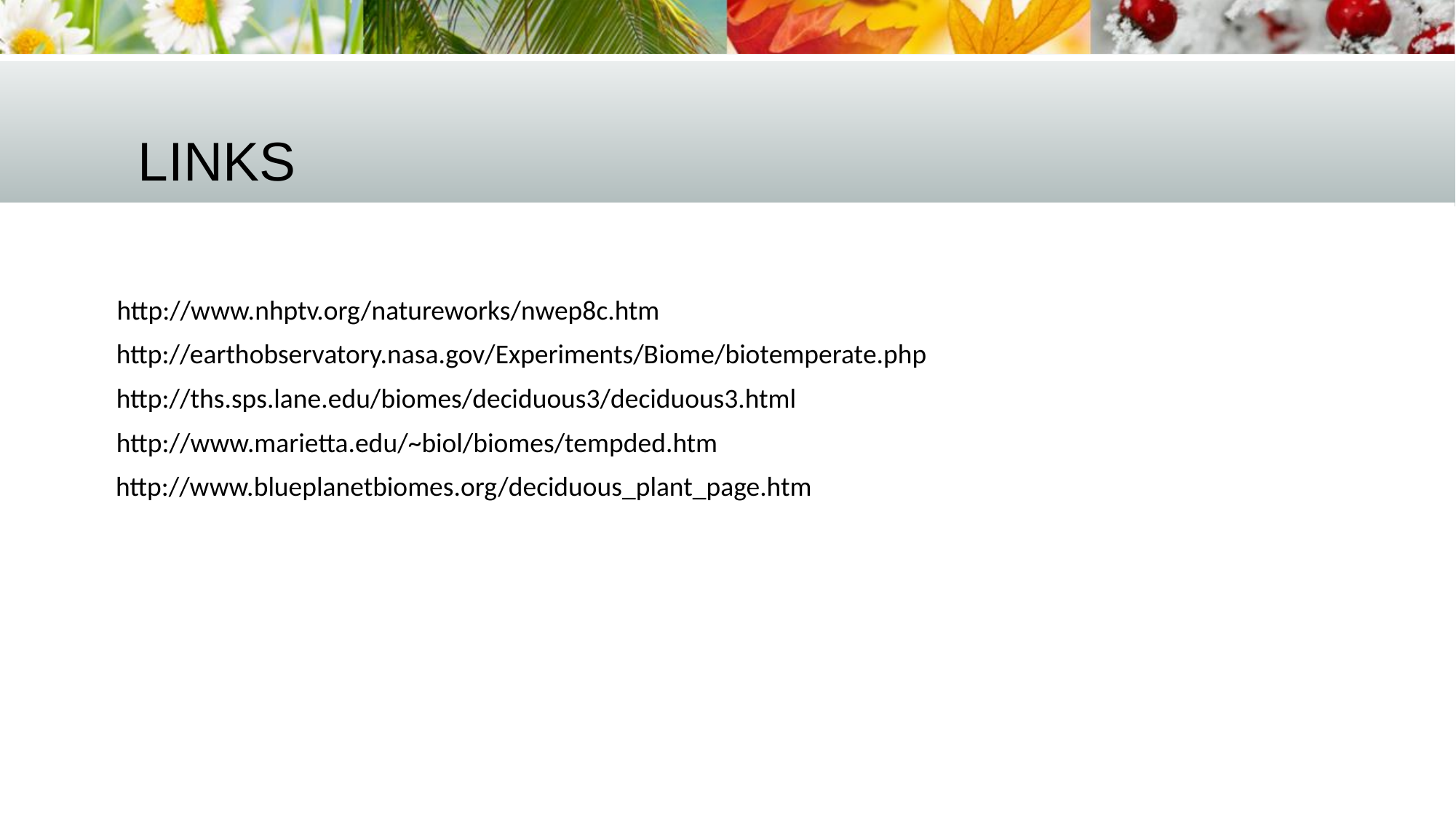

# Links
http://www.nhptv.org/natureworks/nwep8c.htm
http://earthobservatory.nasa.gov/Experiments/Biome/biotemperate.php
http://ths.sps.lane.edu/biomes/deciduous3/deciduous3.html
http://www.marietta.edu/~biol/biomes/tempded.htm
http://www.blueplanetbiomes.org/deciduous_plant_page.htm